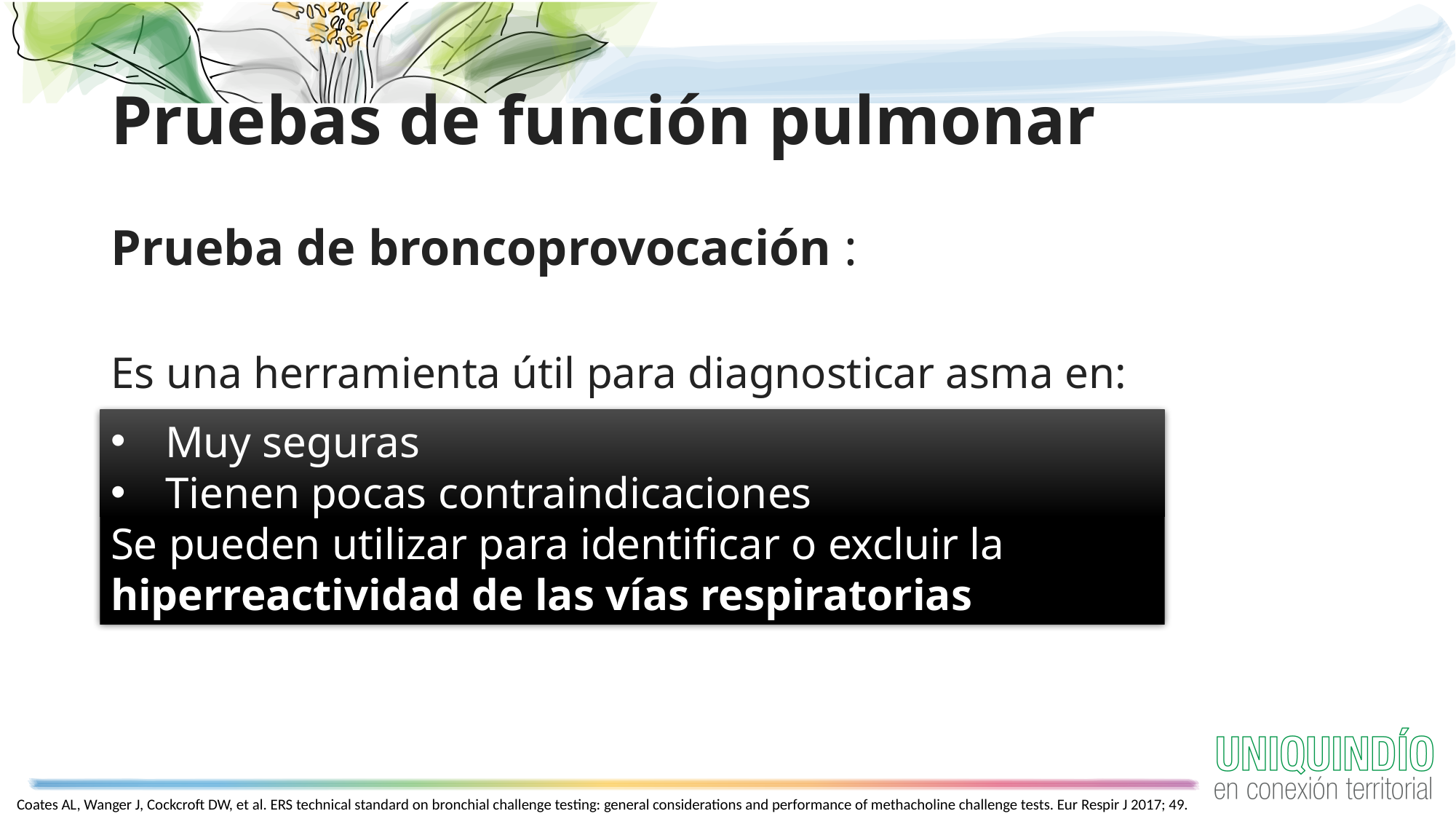

# Pruebas de función pulmonar
Prueba de broncoprovocación :

Es una herramienta útil para diagnosticar asma en:
Flujo de aire inicial normal
Presentaciones atípicas
Síntomas aislados de asma, especialmente tos

Muy seguras
Tienen pocas contraindicaciones
Se pueden utilizar para identificar o excluir la hiperreactividad de las vías respiratorias
Coates AL, Wanger J, Cockcroft DW, et al. ERS technical standard on bronchial challenge testing: general considerations and performance of methacholine challenge tests. Eur Respir J 2017; 49.